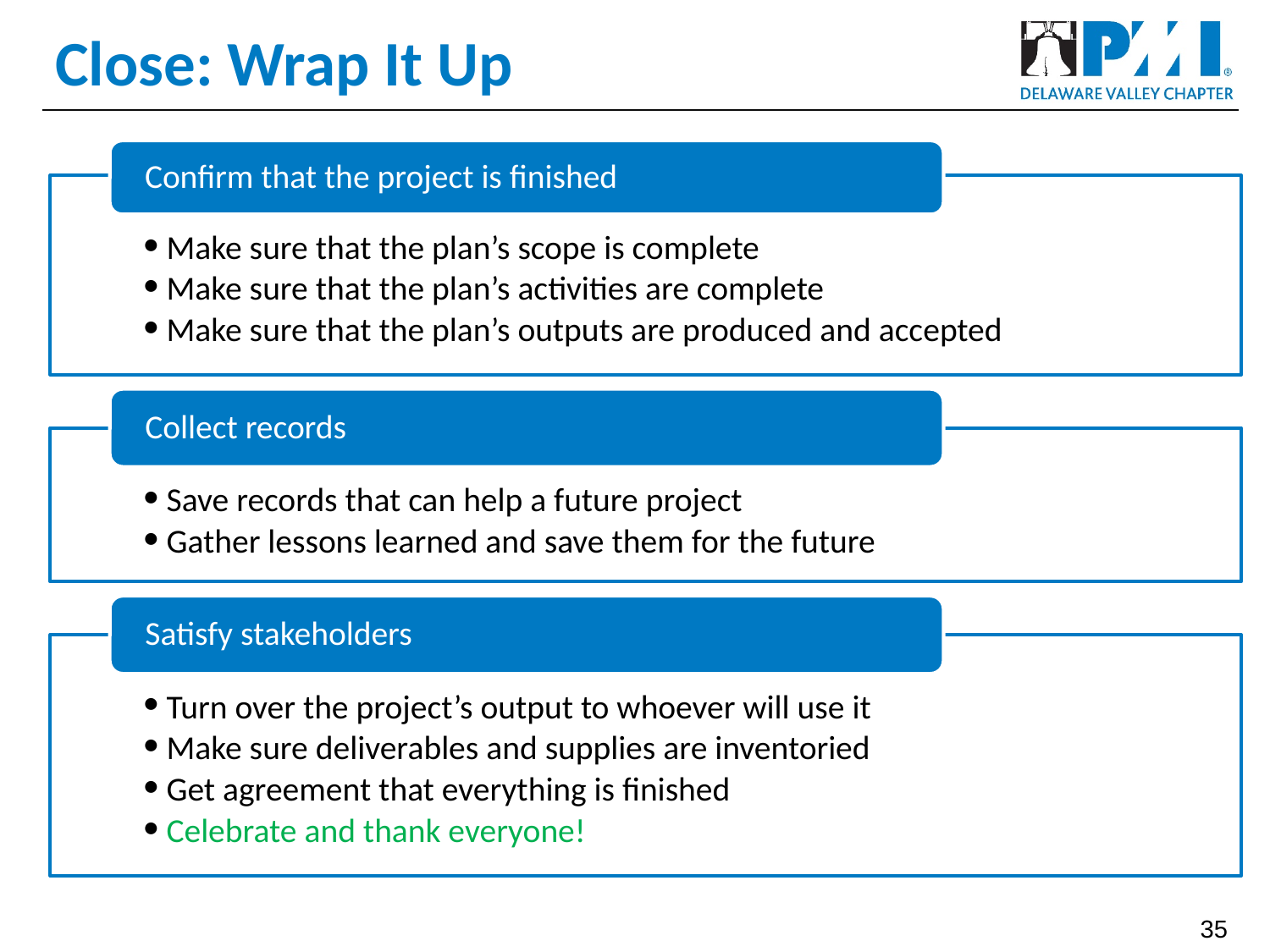

# Close: Wrap It Up

Confirm that the project is finished

Make sure that the plan’s scope is complete
Make sure that the plan’s activities are complete
Make sure that the plan’s outputs are produced and accepted

Collect records

Save records that can help a future project
Gather lessons learned and save them for the future

Satisfy stakeholders

Turn over the project’s output to whoever will use it
Make sure deliverables and supplies are inventoried
Get agreement that everything is finished
Celebrate and thank everyone!